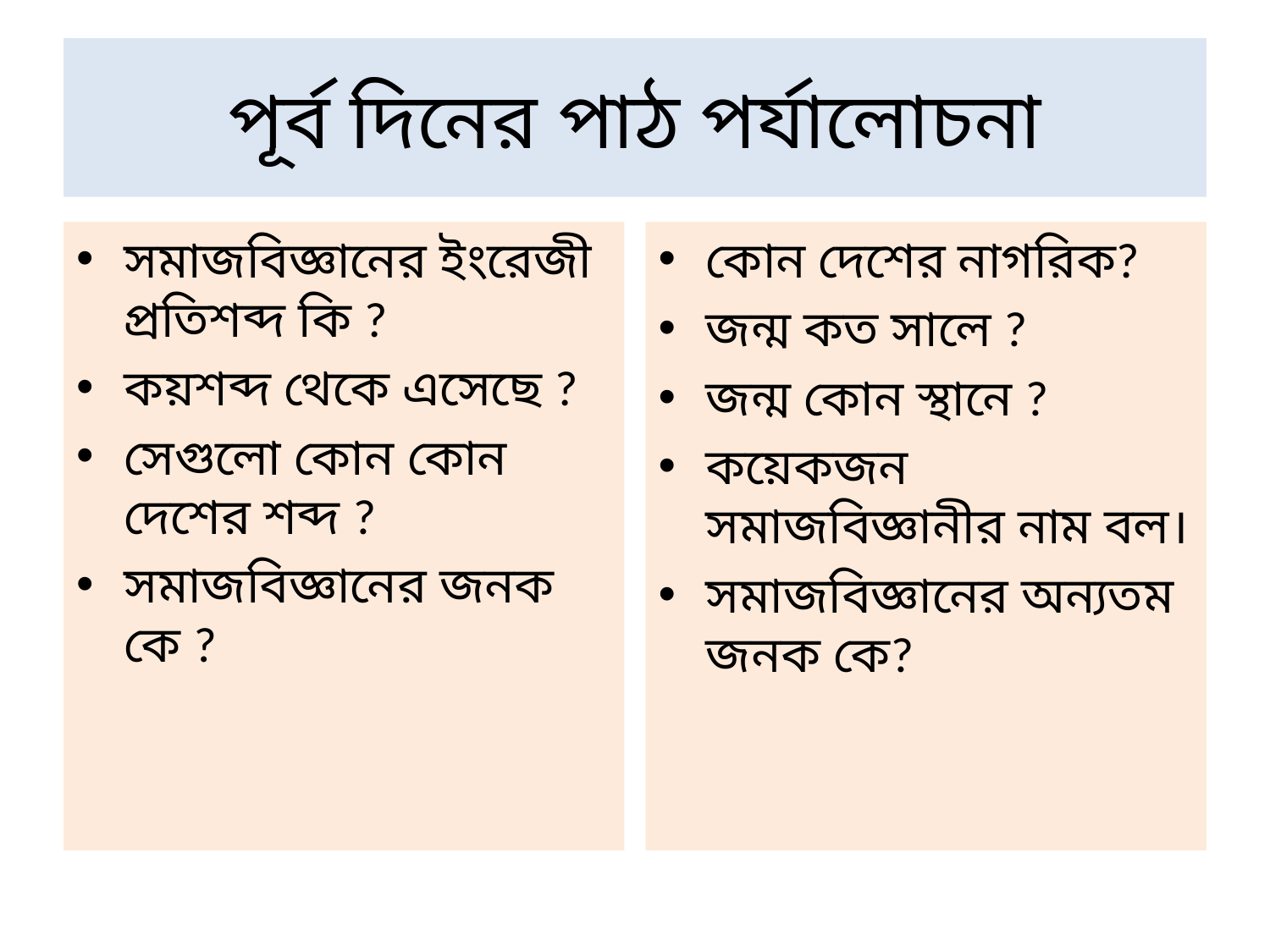

# পূর্ব দিনের পাঠ পর্যালোচনা
সমাজবিজ্ঞানের ইংরেজী প্রতিশব্দ কি ?
কয়শব্দ থেকে এসেছে ?
সেগুলো কোন কোন দেশের শব্দ ?
সমাজবিজ্ঞানের জনক কে ?

কোন দেশের নাগরিক?
জন্ম কত সালে ?
জন্ম কোন স্থানে ?
কয়েকজন সমাজবিজ্ঞানীর নাম বল।
সমাজবিজ্ঞানের অন্যতম জনক কে?